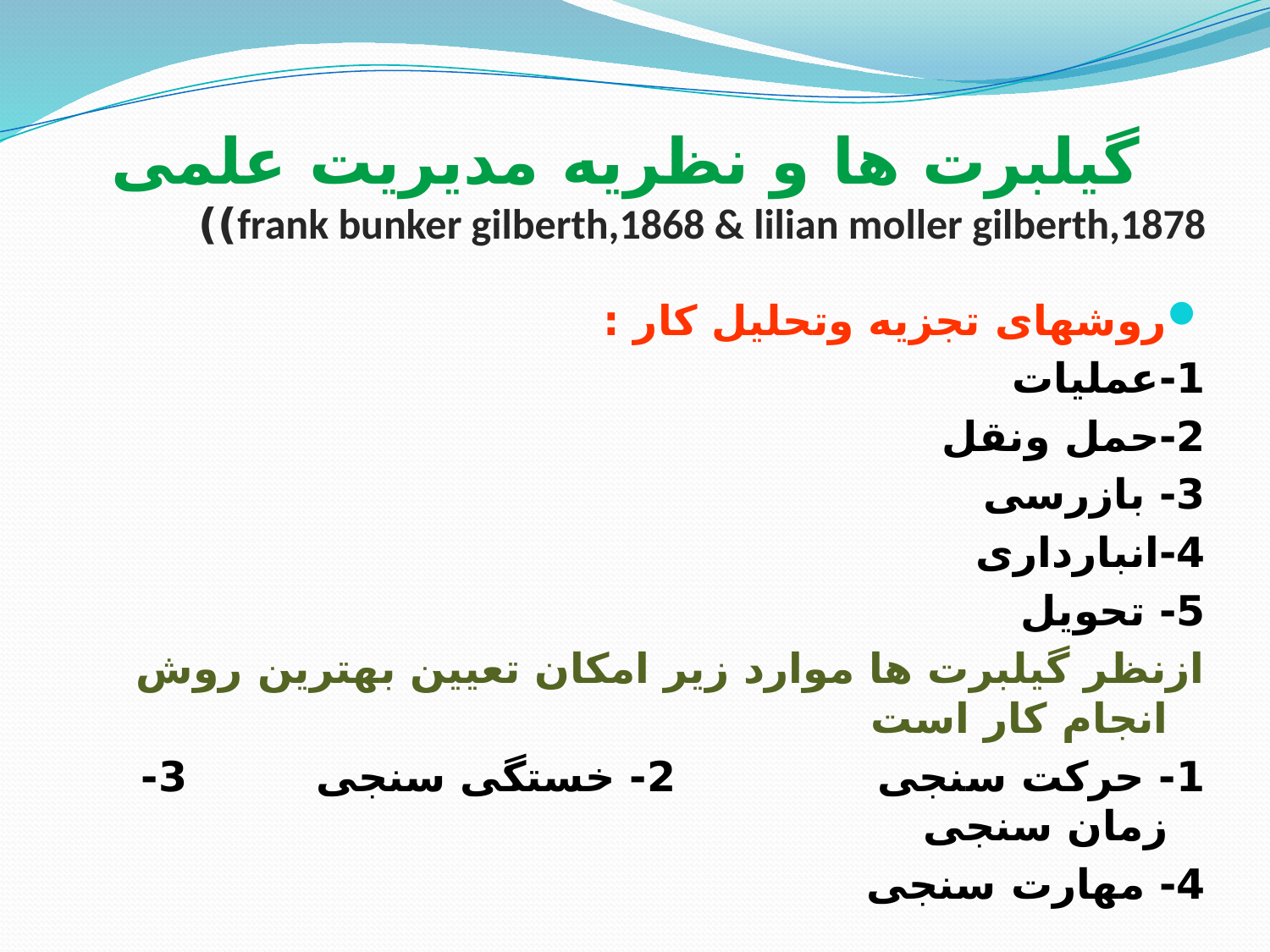

# گیلبرت ها و نظریه مدیریت علمی frank bunker gilberth,1868 & lilian moller gilberth,1878))
روشهای تجزیه وتحلیل کار :
1-عملیات
2-حمل ونقل
3- بازرسی
4-انبارداری
5- تحویل
ازنظر گیلبرت ها موارد زیر امکان تعیین بهترین روش انجام کار است
1- حرکت سنجی              2- خستگی سنجی         3- زمان سنجی
4- مهارت سنجی